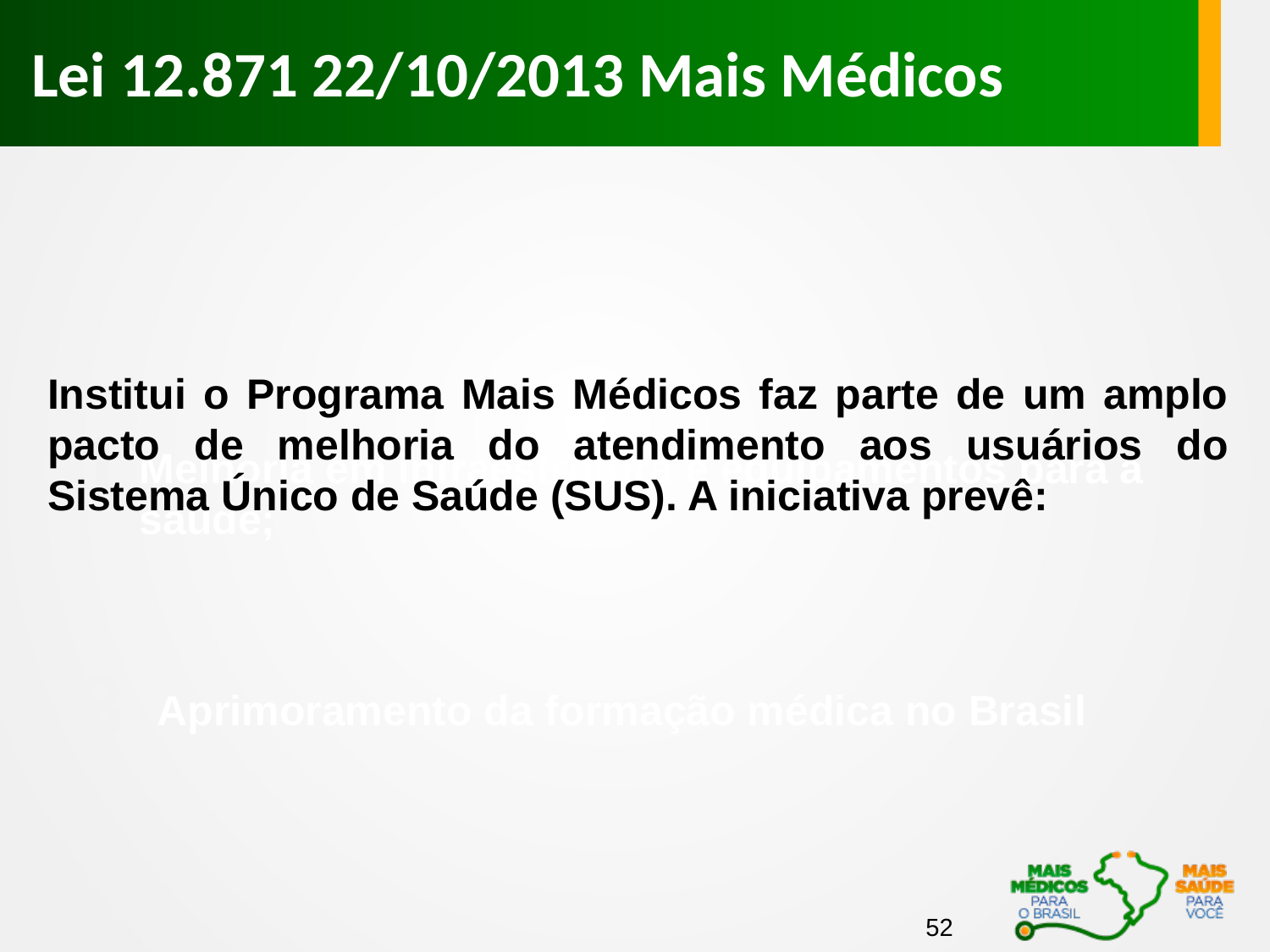

Lei 12.871 22/10/2013 Mais Médicos
Institui o Programa Mais Médicos faz parte de um amplo pacto de melhoria do atendimento aos usuários do Sistema Único de Saúde (SUS). A iniciativa prevê:
1
Melhoria em infraestrutura e equipamentos para a saúde;
3
Aprimoramento da formação médica no Brasil
52